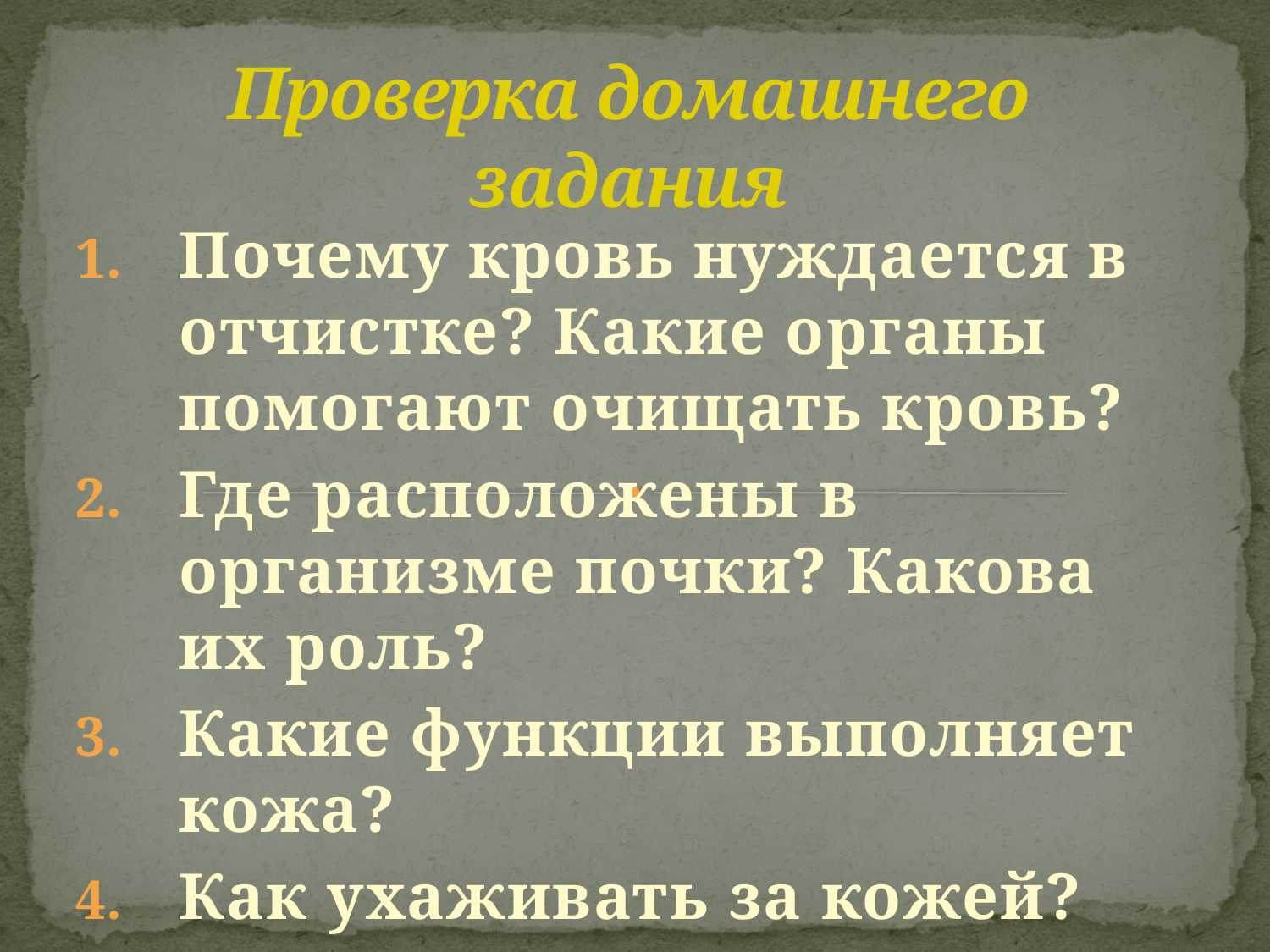

# Проверка домашнего задания
Почему кровь нуждается в отчистке? Какие органы помогают очищать кровь?
Где расположены в организме почки? Какова их роль?
Какие функции выполняет кожа?
Как ухаживать за кожей?